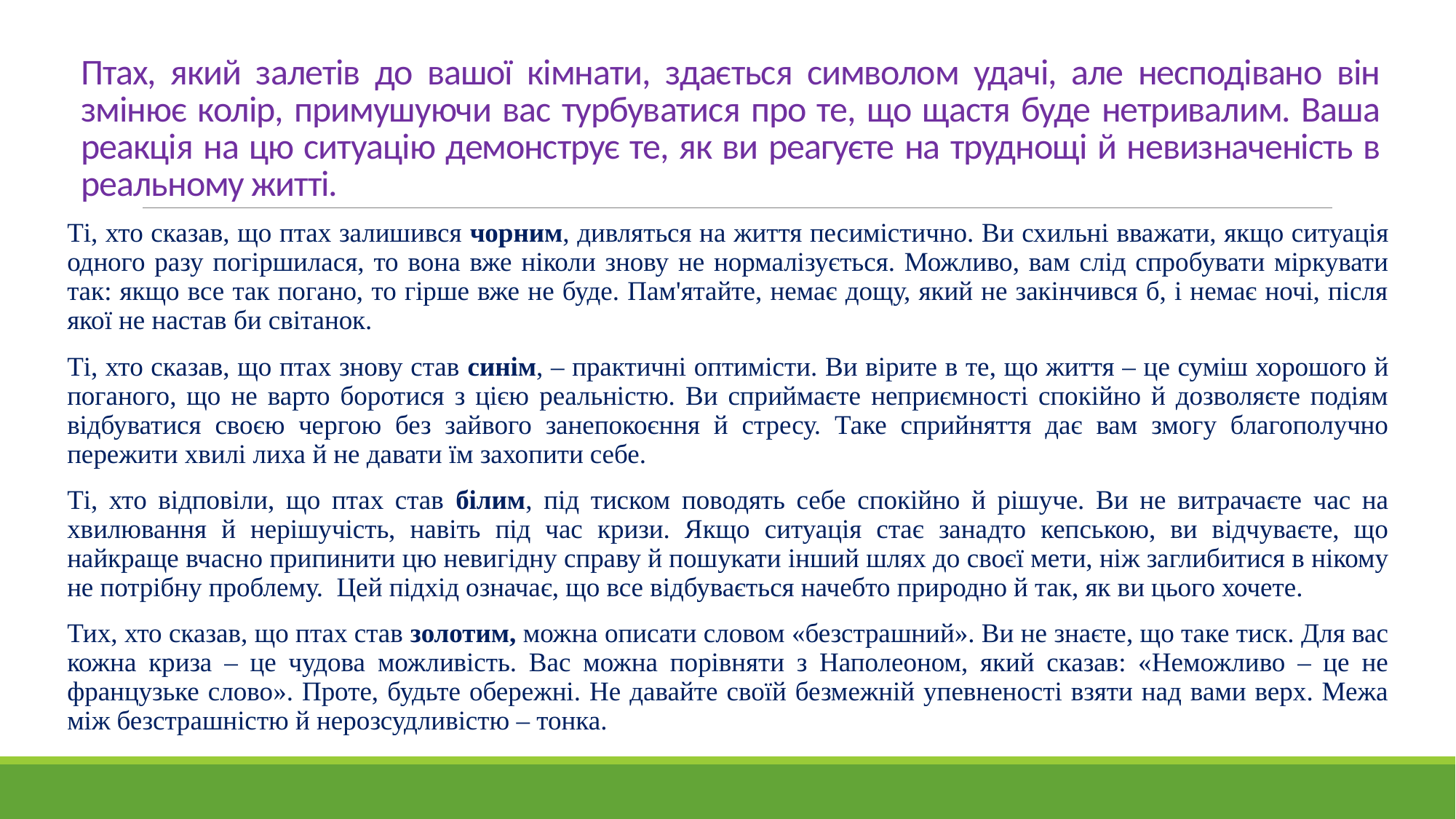

# Птах, який залетів до вашої кімнати, здається символом удачі, але несподівано він змінює колір, примушуючи вас турбуватися про те, що щастя буде нетривалим. Ваша реакція на цю ситуацію демонструє те, як ви реагуєте на труднощі й невизначеність в реальному житті.
Ті, хто сказав, що птах залишився чорним, дивляться на життя песимістично. Ви схильні вважати, якщо ситуація одного разу погіршилася, то вона вже ніколи знову не нормалізується. Можливо, вам слід спробувати міркувати так: якщо все так погано, то гірше вже не буде. Пам'ятайте, немає дощу, який не закінчився б, і немає ночі, після якої не настав би світанок.
Ті, хто сказав, що птах знову став синім, – практичні оптимісти. Ви вірите в те, що життя – це суміш хорошого й поганого, що не варто боротися з цією реальністю. Ви сприймаєте неприємності спокійно й дозволяєте подіям відбуватися своєю чергою без зайвого занепокоєння й стресу. Таке сприйняття дає вам змогу благополучно пережити хвилі лиха й не давати їм захопити себе.
Ті, хто відповіли, що птах став білим, під тиском поводять себе спокійно й рішуче. Ви не витрачаєте час на хвилювання й нерішучість, навіть під час кризи. Якщо ситуація стає занадто кепською, ви відчуваєте, що найкраще вчасно припинити цю невигідну справу й пошукати інший шлях до своєї мети, ніж заглибитися в нікому не потрібну проблему.  Цей підхід означає, що все відбувається начебто природно й так, як ви цього хочете.
Тих, хто сказав, що птах став золотим, можна описати словом «безстрашний». Ви не знаєте, що таке тиск. Для вас кожна криза – це чудова можливість. Вас можна порівняти з Наполеоном, який сказав: «Неможливо – це не французьке слово». Проте, будьте обережні. Не давайте своїй безмежній упевненості взяти над вами верх. Межа між безстрашністю й нерозсудливістю – тонка.